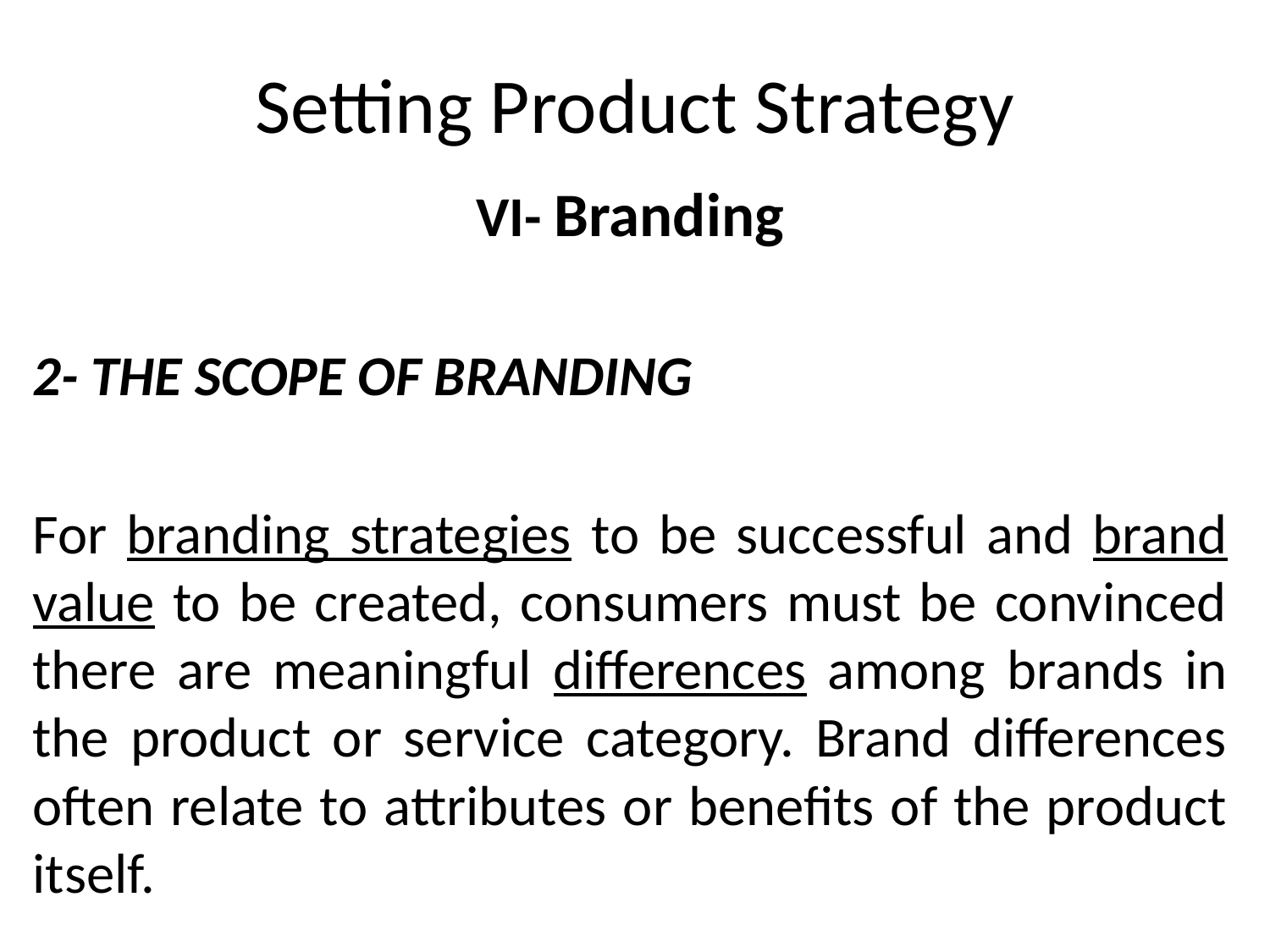

# Setting Product Strategy
VI- Branding

2- THE SCOPE OF BRANDING

For branding strategies to be successful and brand value to be created, consumers must be convinced there are meaningful differences among brands in the product or service category. Brand differences often relate to attributes or benefits of the product itself.